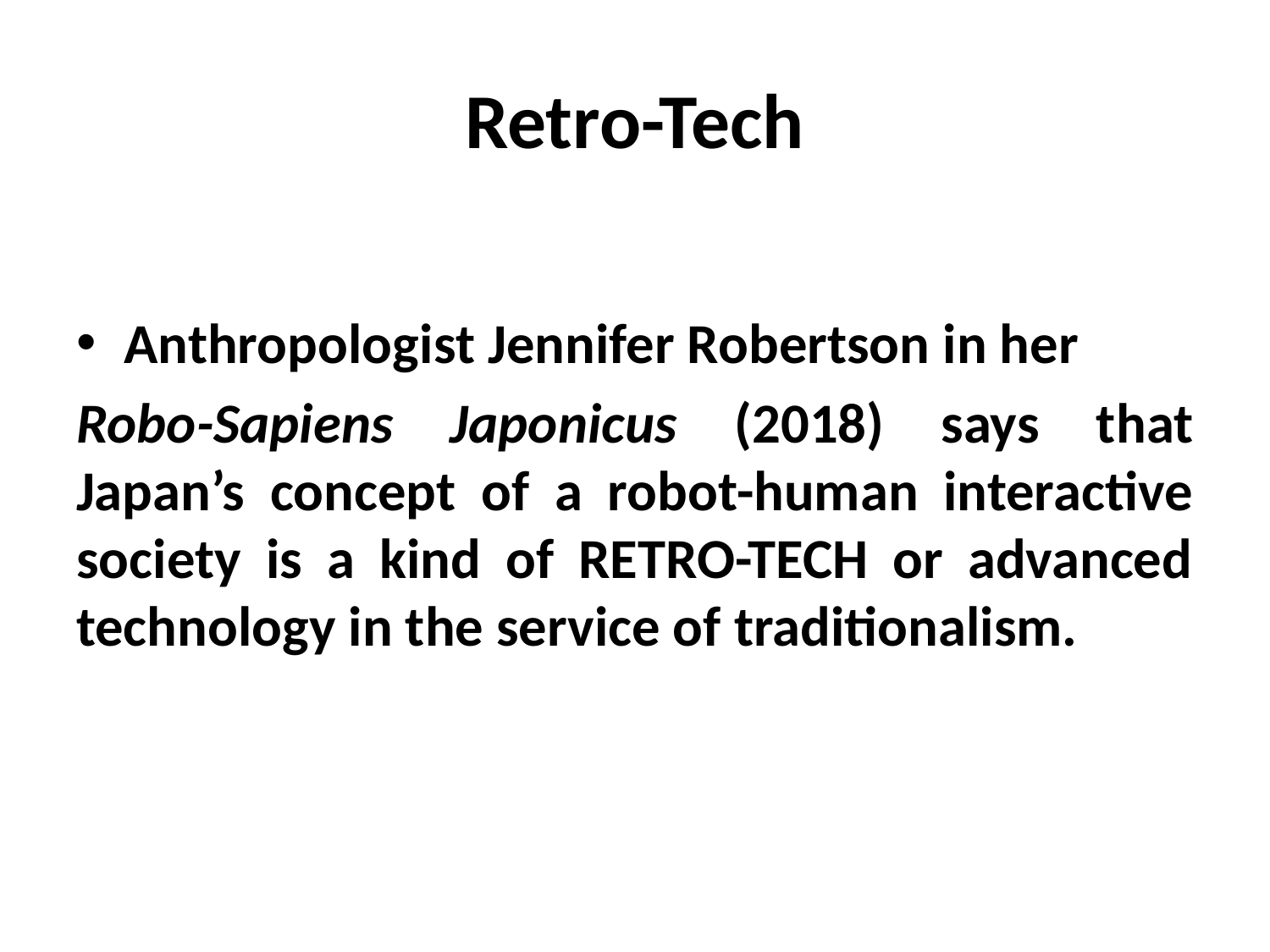

# Retro-Tech

Anthropologist Jennifer Robertson in her
Robo-Sapiens Japonicus (2018) says that Japan’s concept of a robot-human interactive society is a kind of RETRO-TECH or advanced technology in the service of traditionalism.